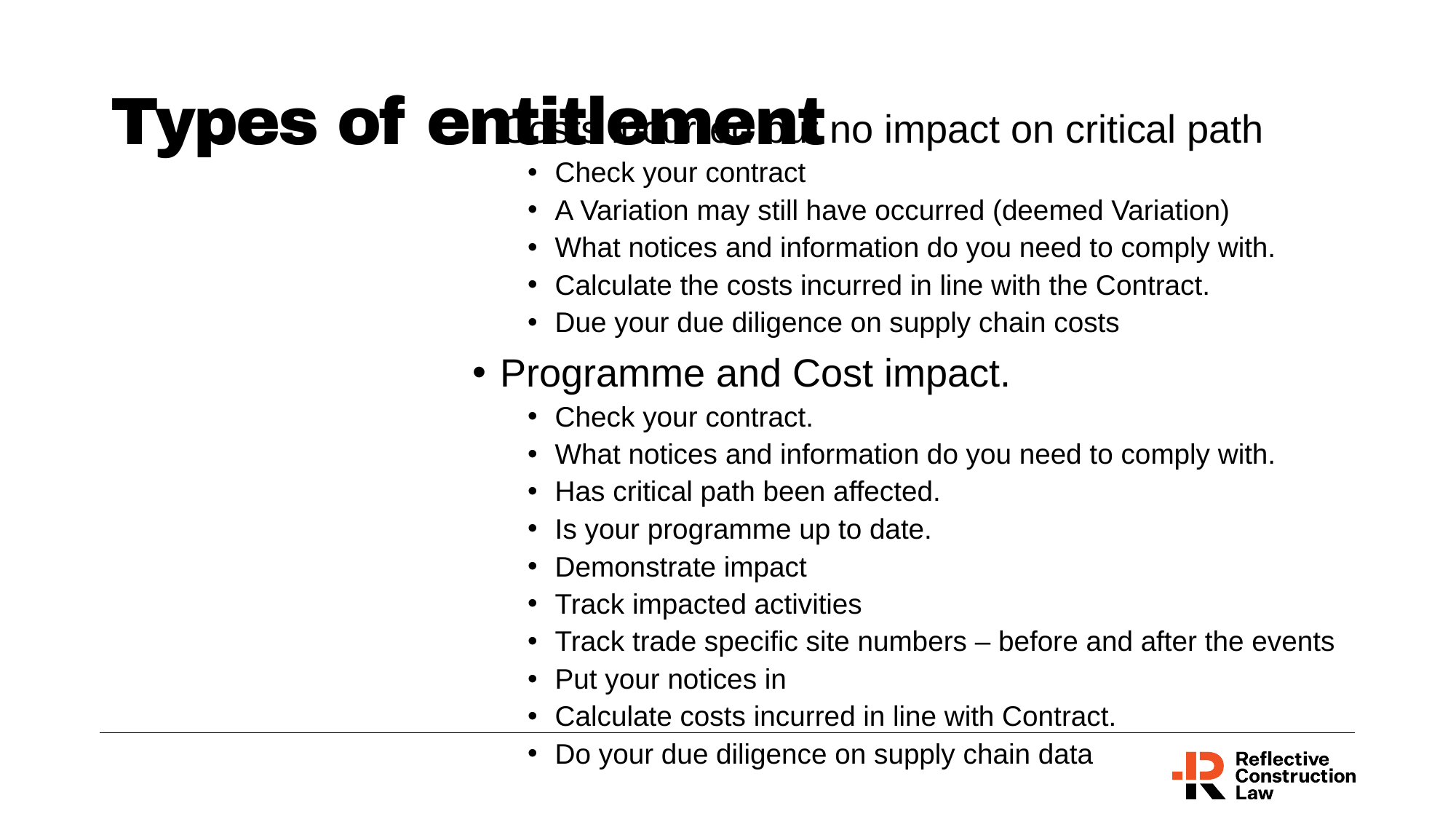

# Types of entitlement
Costs incurred but no impact on critical path
Check your contract
A Variation may still have occurred (deemed Variation)
What notices and information do you need to comply with.
Calculate the costs incurred in line with the Contract.
Due your due diligence on supply chain costs
Programme and Cost impact.
Check your contract.
What notices and information do you need to comply with.
Has critical path been affected.
Is your programme up to date.
Demonstrate impact
Track impacted activities
Track trade specific site numbers – before and after the events
Put your notices in
Calculate costs incurred in line with Contract.
Do your due diligence on supply chain data